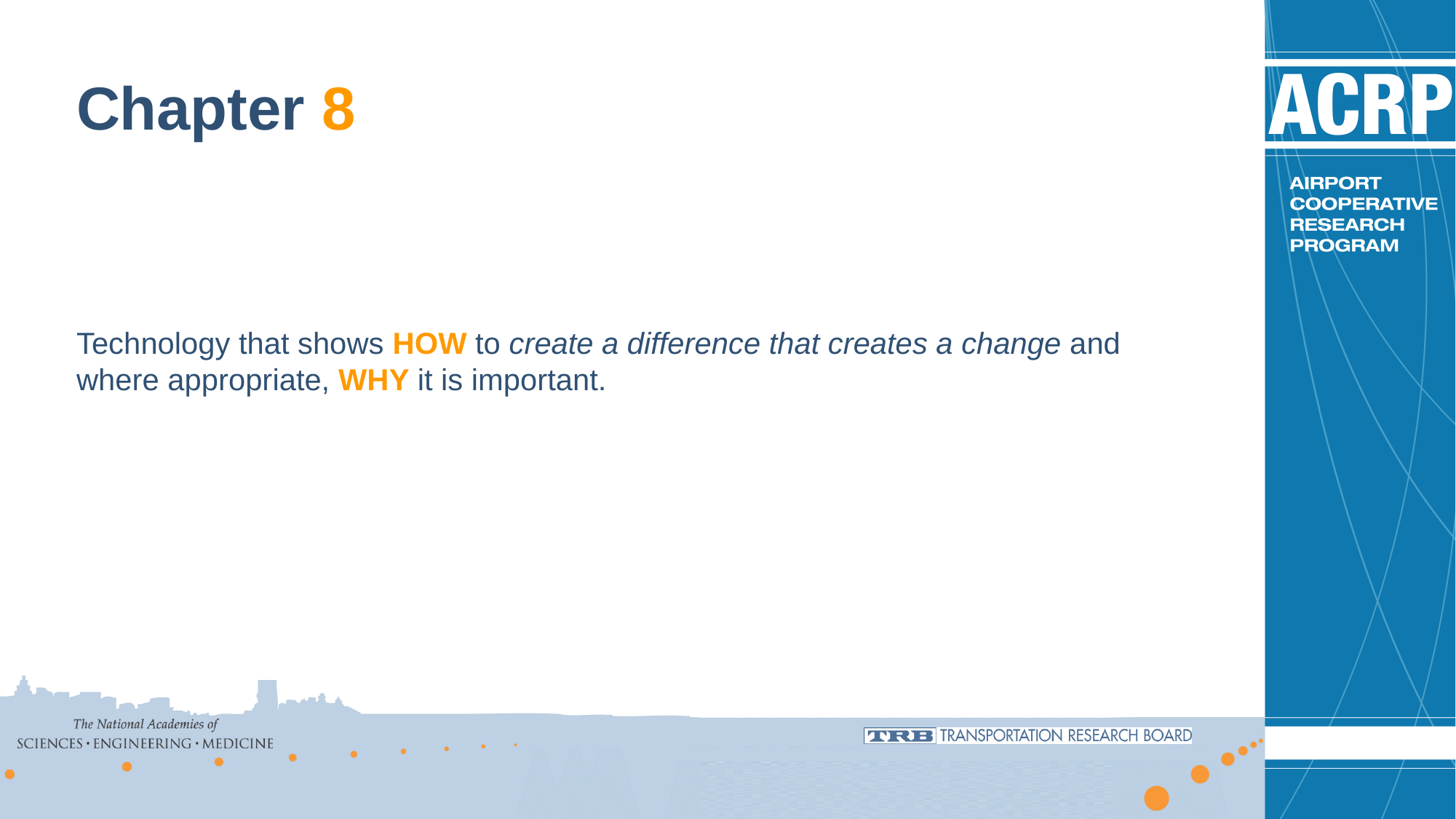

Chapter 8
Technology that shows HOW to create a difference that creates a change and where appropriate, WHY it is important.